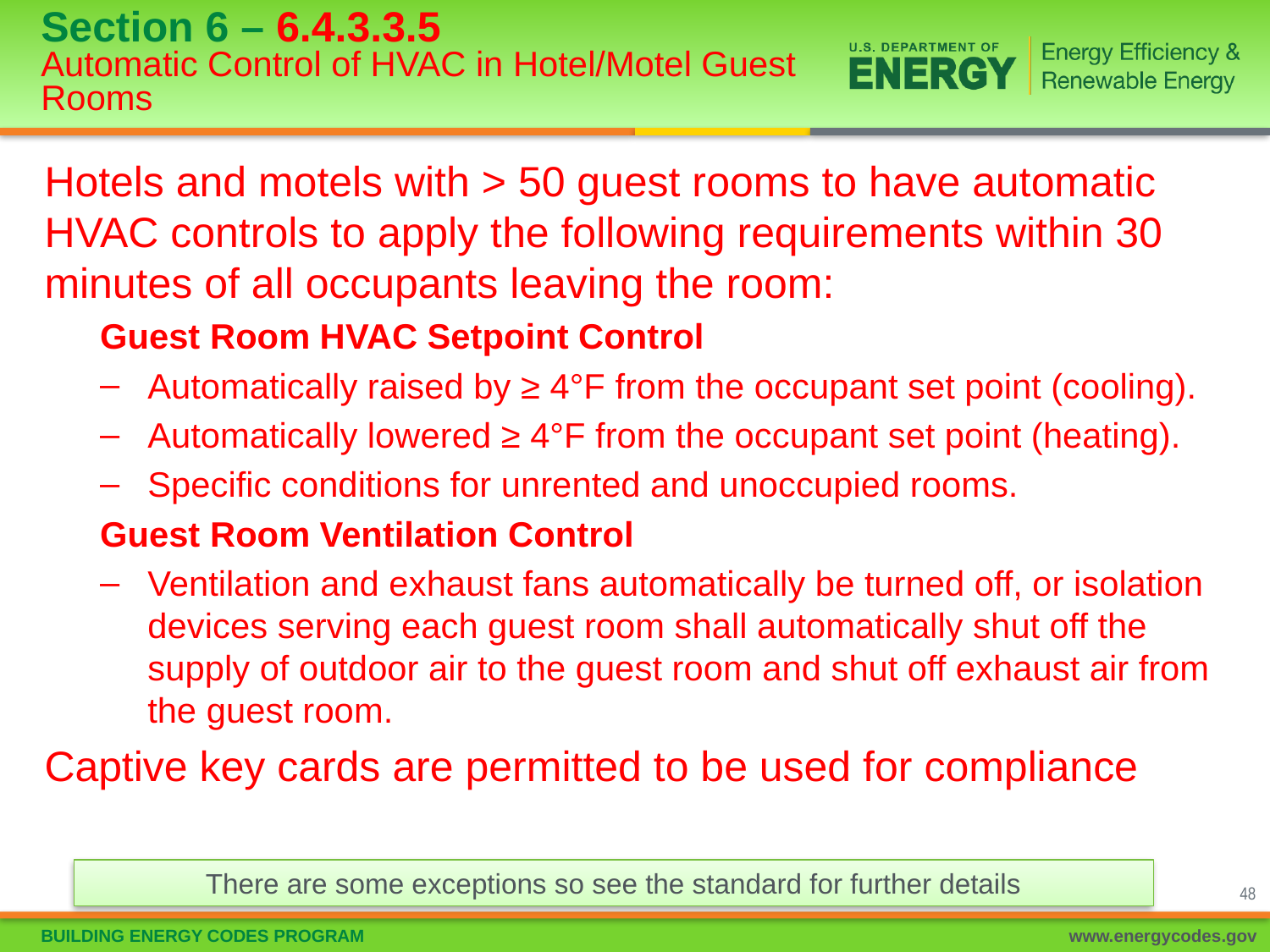

Section 6 – 6.4.3.3.5
Automatic Control of HVAC in Hotel/Motel Guest
Rooms
Hotels and motels with > 50 guest rooms to have automatic HVAC controls to apply the following requirements within 30 minutes of all occupants leaving the room:
Guest Room HVAC Setpoint Control
Automatically raised by ≥ 4°F from the occupant set point (cooling).
Automatically lowered ≥ 4°F from the occupant set point (heating).
Specific conditions for unrented and unoccupied rooms.
Guest Room Ventilation Control
Ventilation and exhaust fans automatically be turned off, or isolation devices serving each guest room shall automatically shut off the supply of outdoor air to the guest room and shut off exhaust air from the guest room.
Captive key cards are permitted to be used for compliance

There are some exceptions so see the standard for further details